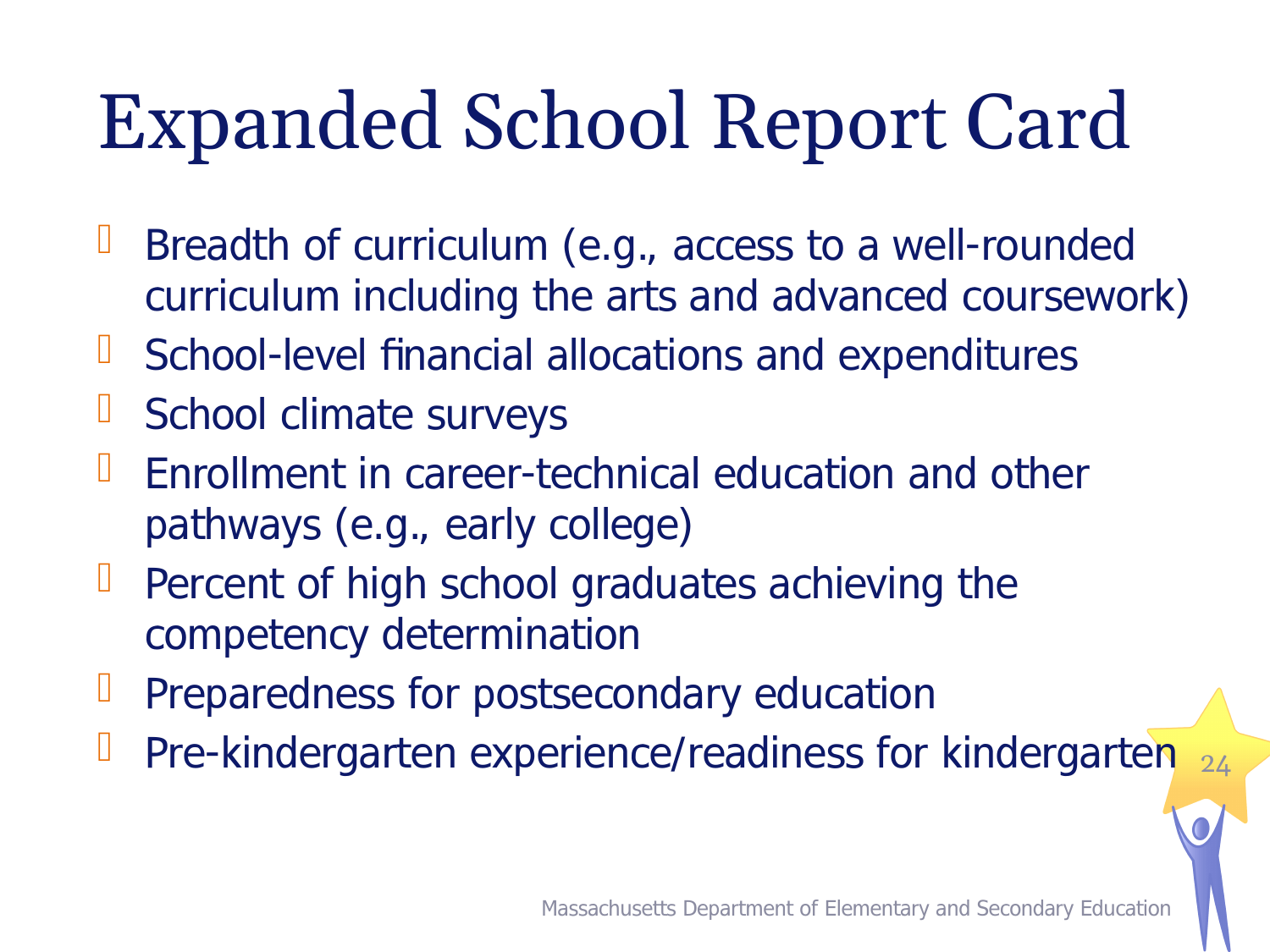

# Expanded School Report Card
Breadth of curriculum (e.g., access to a well-rounded curriculum including the arts and advanced coursework)
School-level financial allocations and expenditures
School climate surveys
Enrollment in career-technical education and other pathways (e.g., early college)
Percent of high school graduates achieving the competency determination
Preparedness for postsecondary education
Pre-kindergarten experience/readiness for kindergarten

24
Massachusetts Department of Elementary and Secondary Education